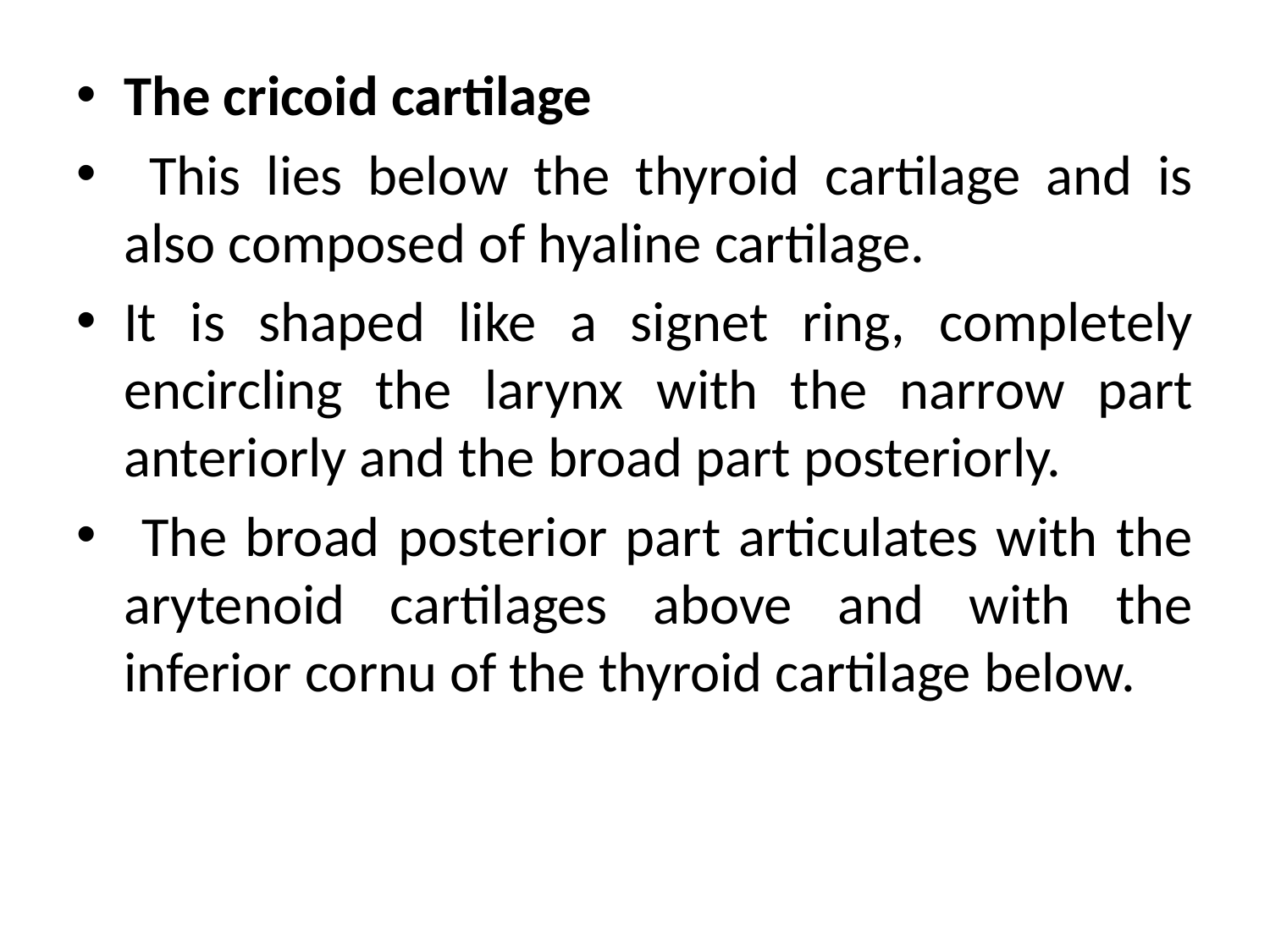

The cricoid cartilage
 This lies below the thyroid cartilage and is also composed of hyaline cartilage.
It is shaped like a signet ring, completely encircling the larynx with the narrow part anteriorly and the broad part posteriorly.
 The broad posterior part articulates with the arytenoid cartilages above and with the inferior cornu of the thyroid cartilage below.